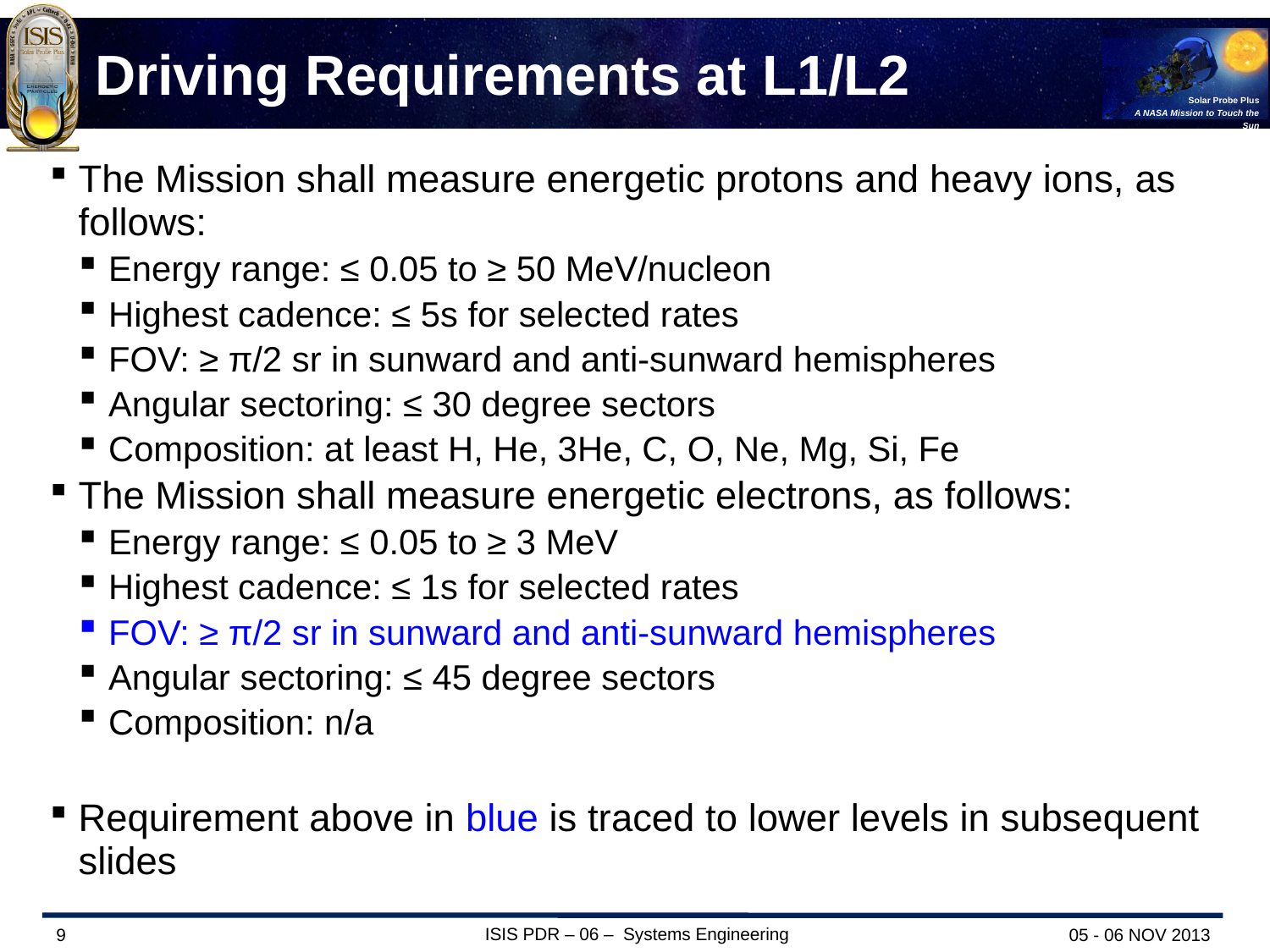

# Driving Requirements at L1/L2
The Mission shall measure energetic protons and heavy ions, as follows:
Energy range: ≤ 0.05 to ≥ 50 MeV/nucleon
Highest cadence: ≤ 5s for selected rates
FOV: ≥ π/2 sr in sunward and anti-sunward hemispheres
Angular sectoring: ≤ 30 degree sectors
Composition: at least H, He, 3He, C, O, Ne, Mg, Si, Fe
The Mission shall measure energetic electrons, as follows:
Energy range: ≤ 0.05 to ≥ 3 MeV
Highest cadence: ≤ 1s for selected rates
FOV: ≥ π/2 sr in sunward and anti-sunward hemispheres
Angular sectoring: ≤ 45 degree sectors
Composition: n/a

Requirement above in blue is traced to lower levels in subsequent slides